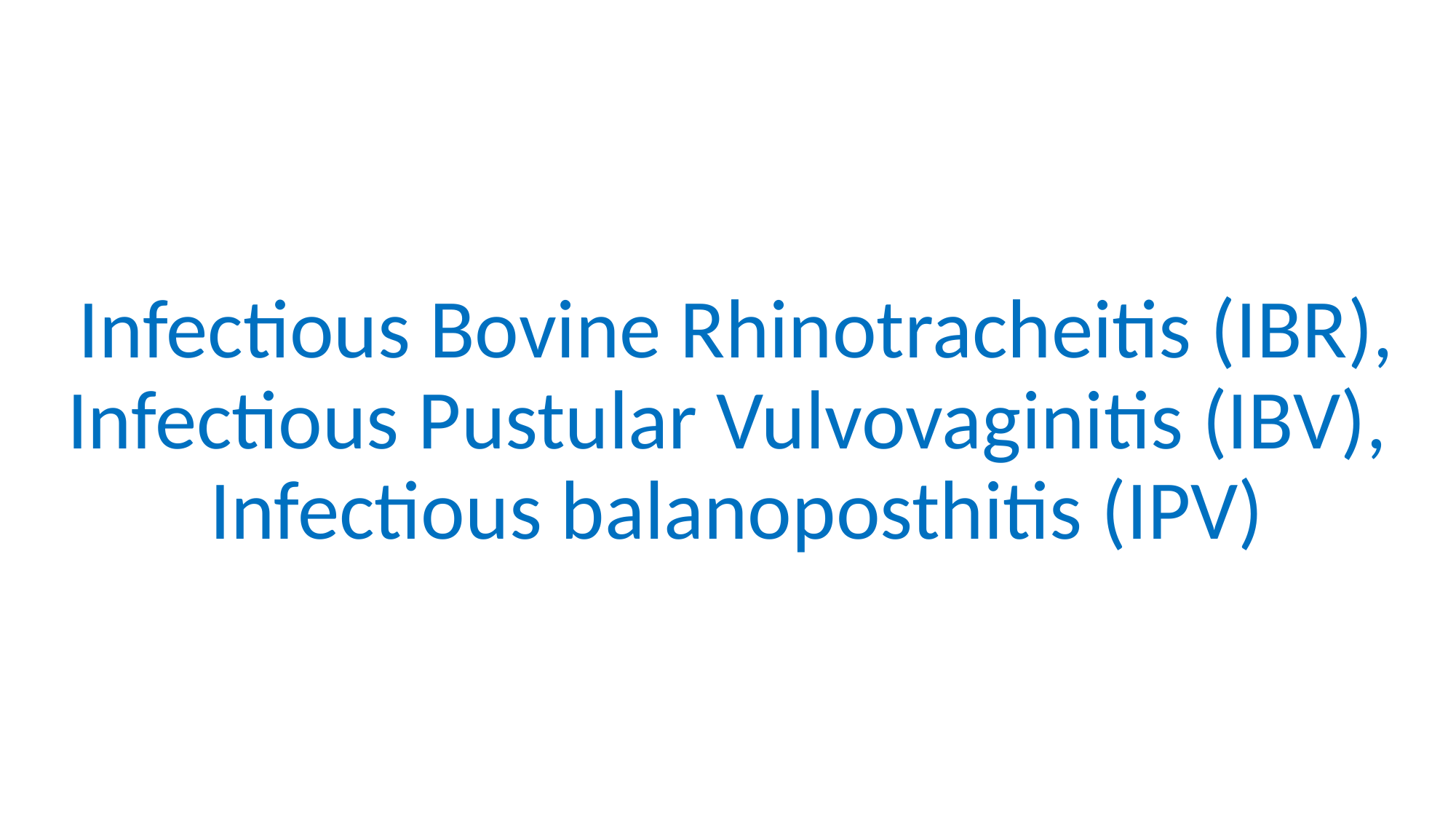

# Infectious Bovine Rhinotracheitis (IBR), Infectious Pustular Vulvovaginitis (IBV), Infectious balanoposthitis (IPV)